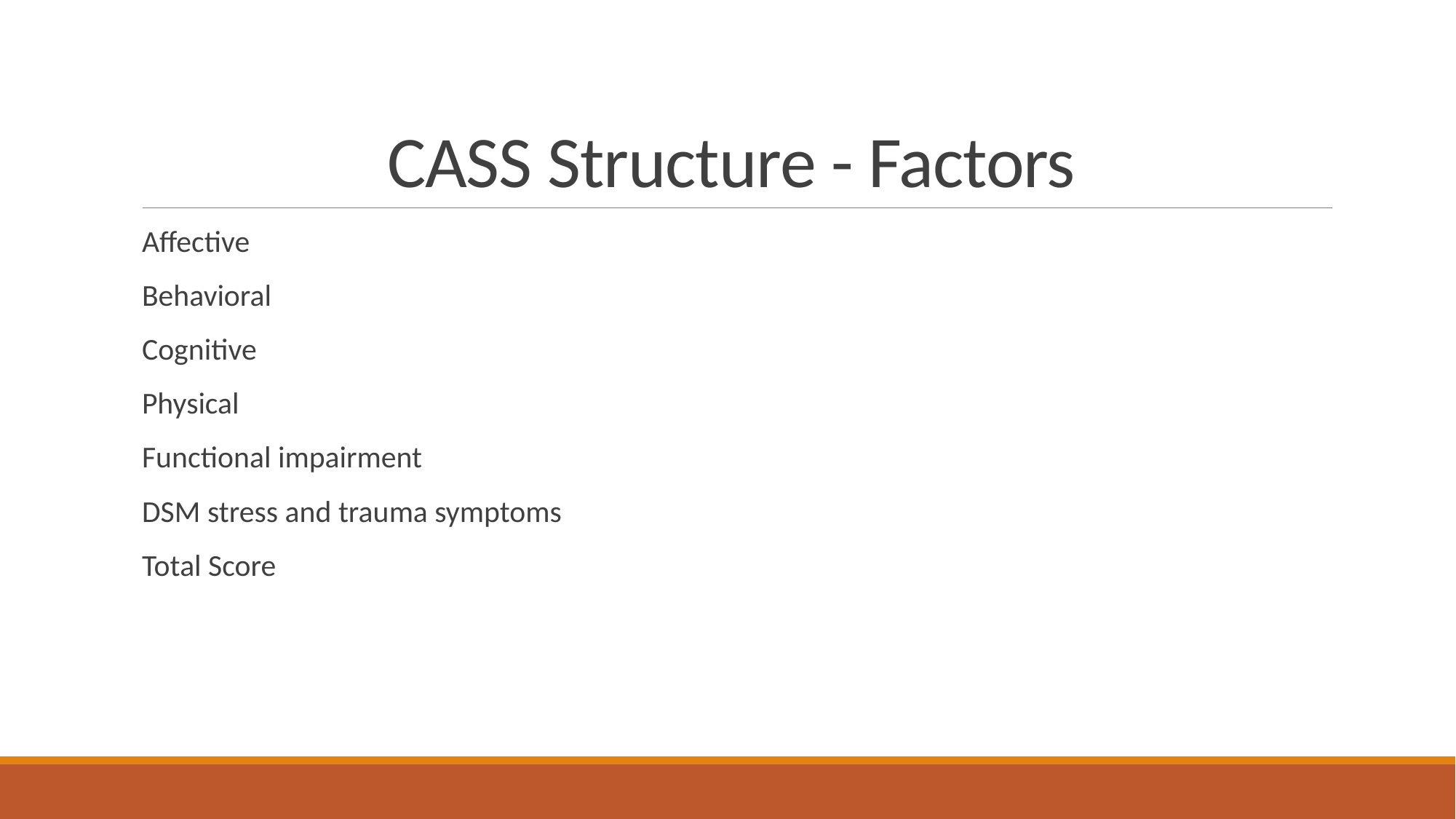

# CASS Structure - Factors
Affective
Behavioral
Cognitive
Physical
Functional impairment
DSM stress and trauma symptoms
Total Score